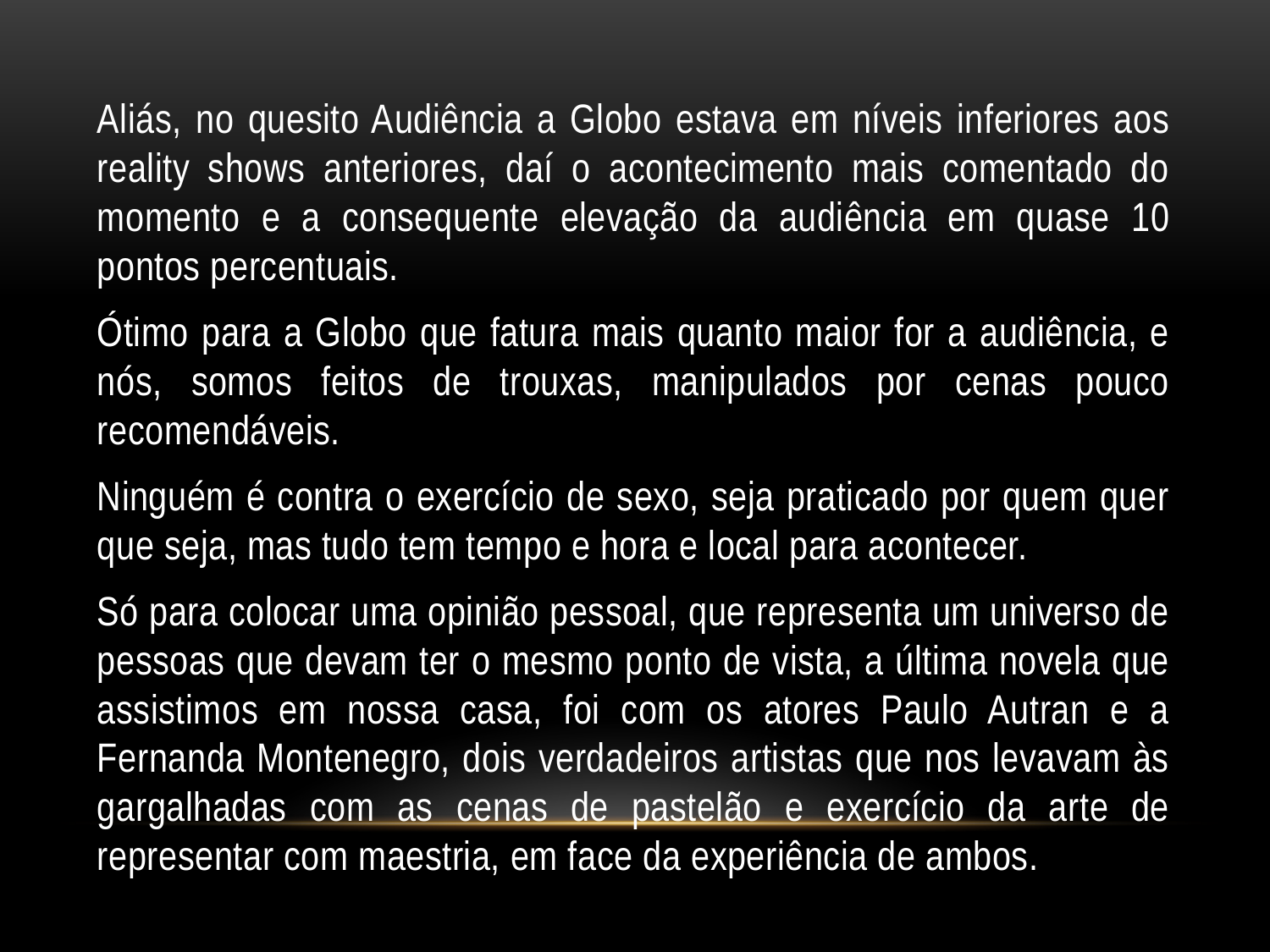

#
Aliás, no quesito Audiência a Globo estava em níveis inferiores aos reality shows anteriores, daí o acontecimento mais comentado do momento e a consequente elevação da audiência em quase 10 pontos percentuais.
Ótimo para a Globo que fatura mais quanto maior for a audiência, e nós, somos feitos de trouxas, manipulados por cenas pouco recomendáveis.
Ninguém é contra o exercício de sexo, seja praticado por quem quer que seja, mas tudo tem tempo e hora e local para acontecer.
Só para colocar uma opinião pessoal, que representa um universo de pessoas que devam ter o mesmo ponto de vista, a última novela que assistimos em nossa casa, foi com os atores Paulo Autran e a Fernanda Montenegro, dois verdadeiros artistas que nos levavam às gargalhadas com as cenas de pastelão e exercício da arte de representar com maestria, em face da experiência de ambos.